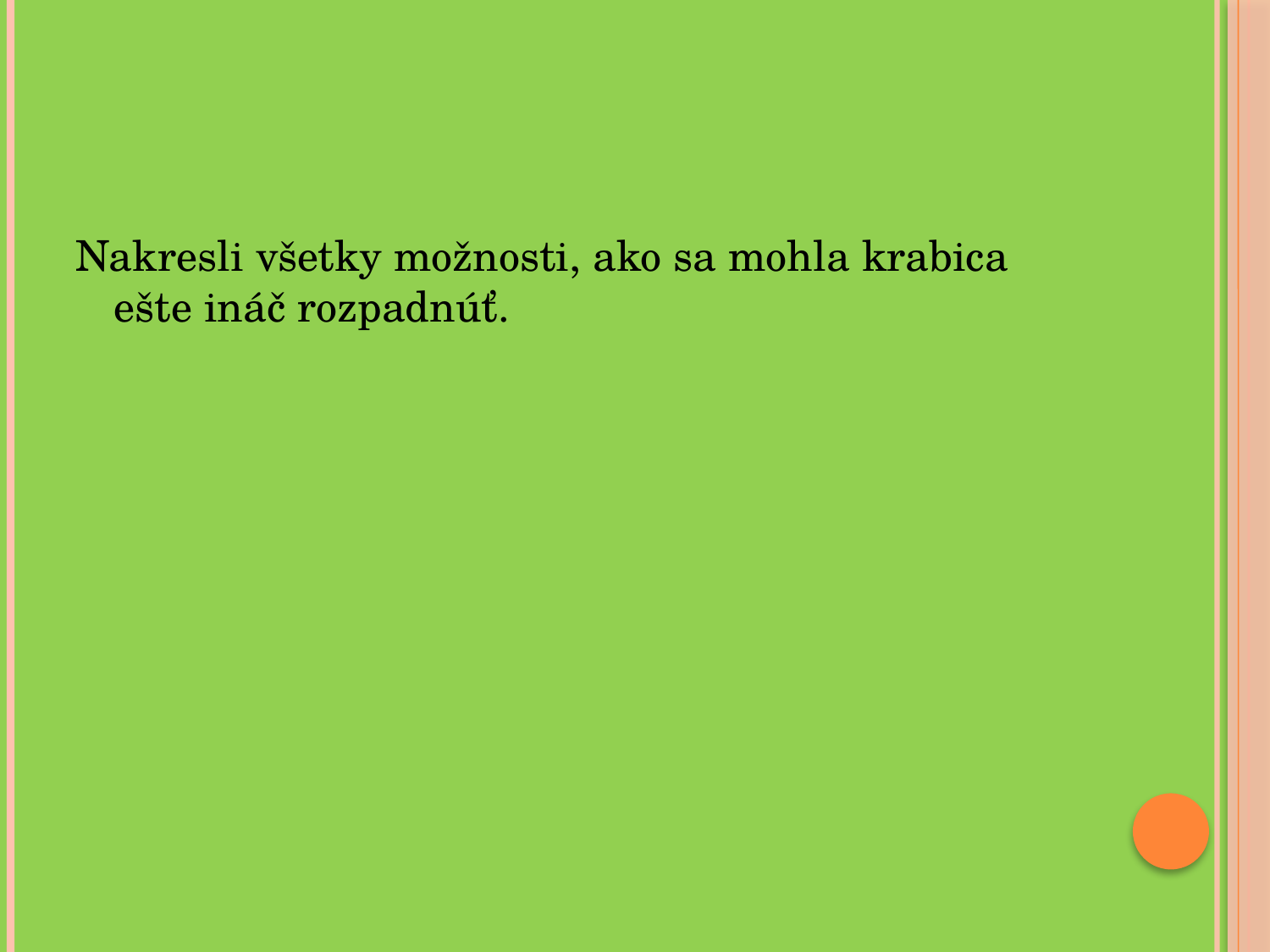

#
Nakresli všetky možnosti, ako sa mohla krabica ešte ináč rozpadnúť.